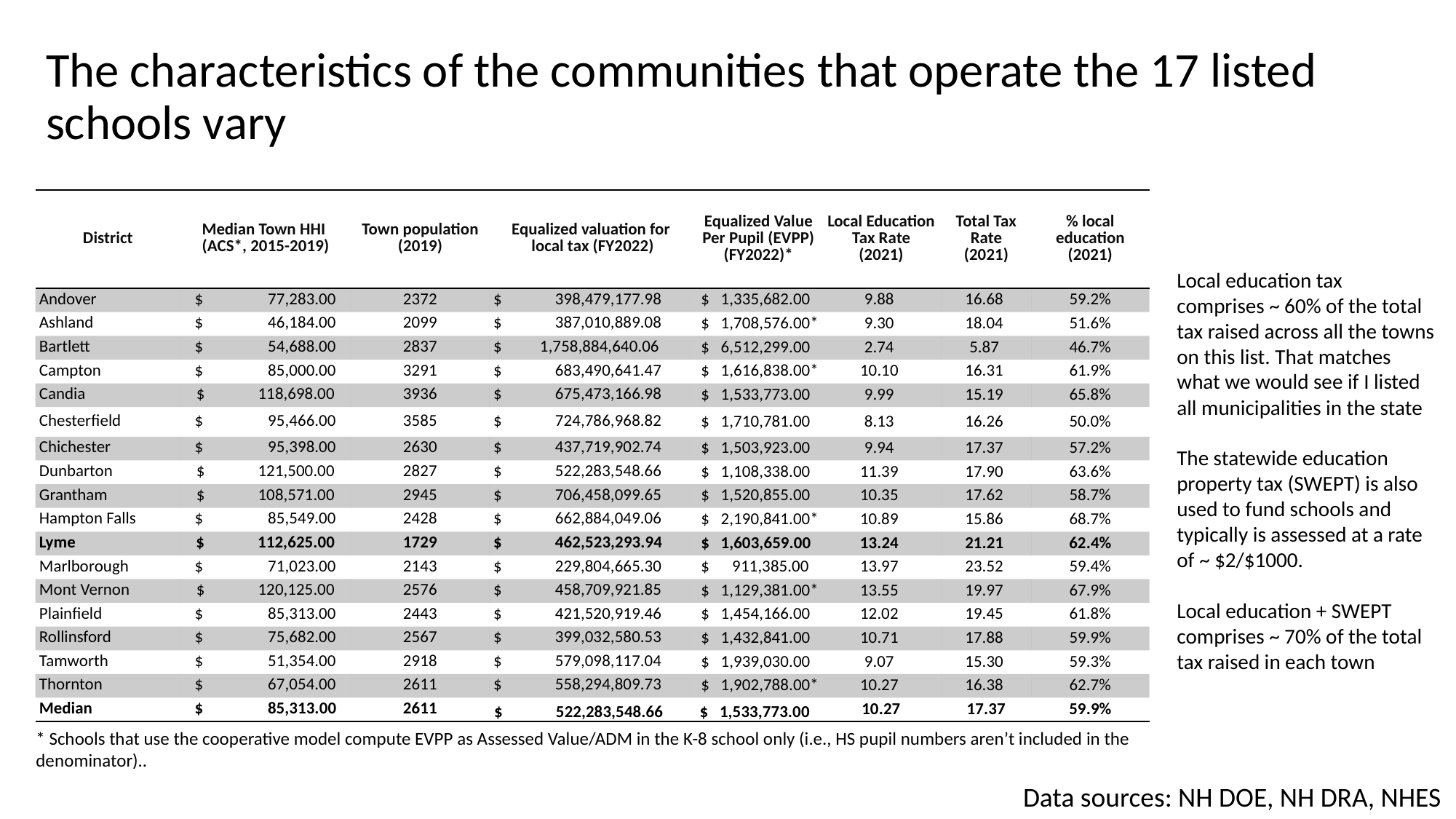

# The characteristics of the communities that operate the 17 listed schools vary
| District | Median Town HHI (ACS\*, 2015-2019) | Town population (2019) | Equalized valuation for local tax (FY2022) | Equalized Value Per Pupil (EVPP) (FY2022)\* | Local Education Tax Rate (2021) | Total Tax Rate (2021) | % local education (2021) |
| --- | --- | --- | --- | --- | --- | --- | --- |
| Andover | $ 77,283.00 | 2372 | $ 398,479,177.98 | $ 1,335,682.00 | 9.88 | 16.68 | 59.2% |
| Ashland | $ 46,184.00 | 2099 | $ 387,010,889.08 | $ 1,708,576.00\* | 9.30 | 18.04 | 51.6% |
| Bartlett | $ 54,688.00 | 2837 | $ 1,758,884,640.06 | $ 6,512,299.00 | 2.74 | 5.87 | 46.7% |
| Campton | $ 85,000.00 | 3291 | $ 683,490,641.47 | $ 1,616,838.00\* | 10.10 | 16.31 | 61.9% |
| Candia | $ 118,698.00 | 3936 | $ 675,473,166.98 | $ 1,533,773.00 | 9.99 | 15.19 | 65.8% |
| Chesterfield | $ 95,466.00 | 3585 | $ 724,786,968.82 | $ 1,710,781.00 | 8.13 | 16.26 | 50.0% |
| Chichester | $ 95,398.00 | 2630 | $ 437,719,902.74 | $ 1,503,923.00 | 9.94 | 17.37 | 57.2% |
| Dunbarton | $ 121,500.00 | 2827 | $ 522,283,548.66 | $ 1,108,338.00 | 11.39 | 17.90 | 63.6% |
| Grantham | $ 108,571.00 | 2945 | $ 706,458,099.65 | $ 1,520,855.00 | 10.35 | 17.62 | 58.7% |
| Hampton Falls | $ 85,549.00 | 2428 | $ 662,884,049.06 | $ 2,190,841.00\* | 10.89 | 15.86 | 68.7% |
| Lyme | $ 112,625.00 | 1729 | $ 462,523,293.94 | $ 1,603,659.00 | 13.24 | 21.21 | 62.4% |
| Marlborough | $ 71,023.00 | 2143 | $ 229,804,665.30 | $ 911,385.00 | 13.97 | 23.52 | 59.4% |
| Mont Vernon | $ 120,125.00 | 2576 | $ 458,709,921.85 | $ 1,129,381.00\* | 13.55 | 19.97 | 67.9% |
| Plainfield | $ 85,313.00 | 2443 | $ 421,520,919.46 | $ 1,454,166.00 | 12.02 | 19.45 | 61.8% |
| Rollinsford | $ 75,682.00 | 2567 | $ 399,032,580.53 | $ 1,432,841.00 | 10.71 | 17.88 | 59.9% |
| Tamworth | $ 51,354.00 | 2918 | $ 579,098,117.04 | $ 1,939,030.00 | 9.07 | 15.30 | 59.3% |
| Thornton | $ 67,054.00 | 2611 | $ 558,294,809.73 | $ 1,902,788.00\* | 10.27 | 16.38 | 62.7% |
| Median | $ 85,313.00 | 2611 | $ 522,283,548.66 | $ 1,533,773.00 | 10.27 | 17.37 | 59.9% |
Local education tax comprises ~ 60% of the total tax raised across all the towns on this list. That matches what we would see if I listed all municipalities in the state

The statewide education property tax (SWEPT) is also used to fund schools and typically is assessed at a rate of ~ $2/$1000.

Local education + SWEPT comprises ~ 70% of the total tax raised in each town
* Schools that use the cooperative model compute EVPP as Assessed Value/ADM in the K-8 school only (i.e., HS pupil numbers aren’t included in the denominator)..
Data sources: NH DOE, NH DRA, NHES